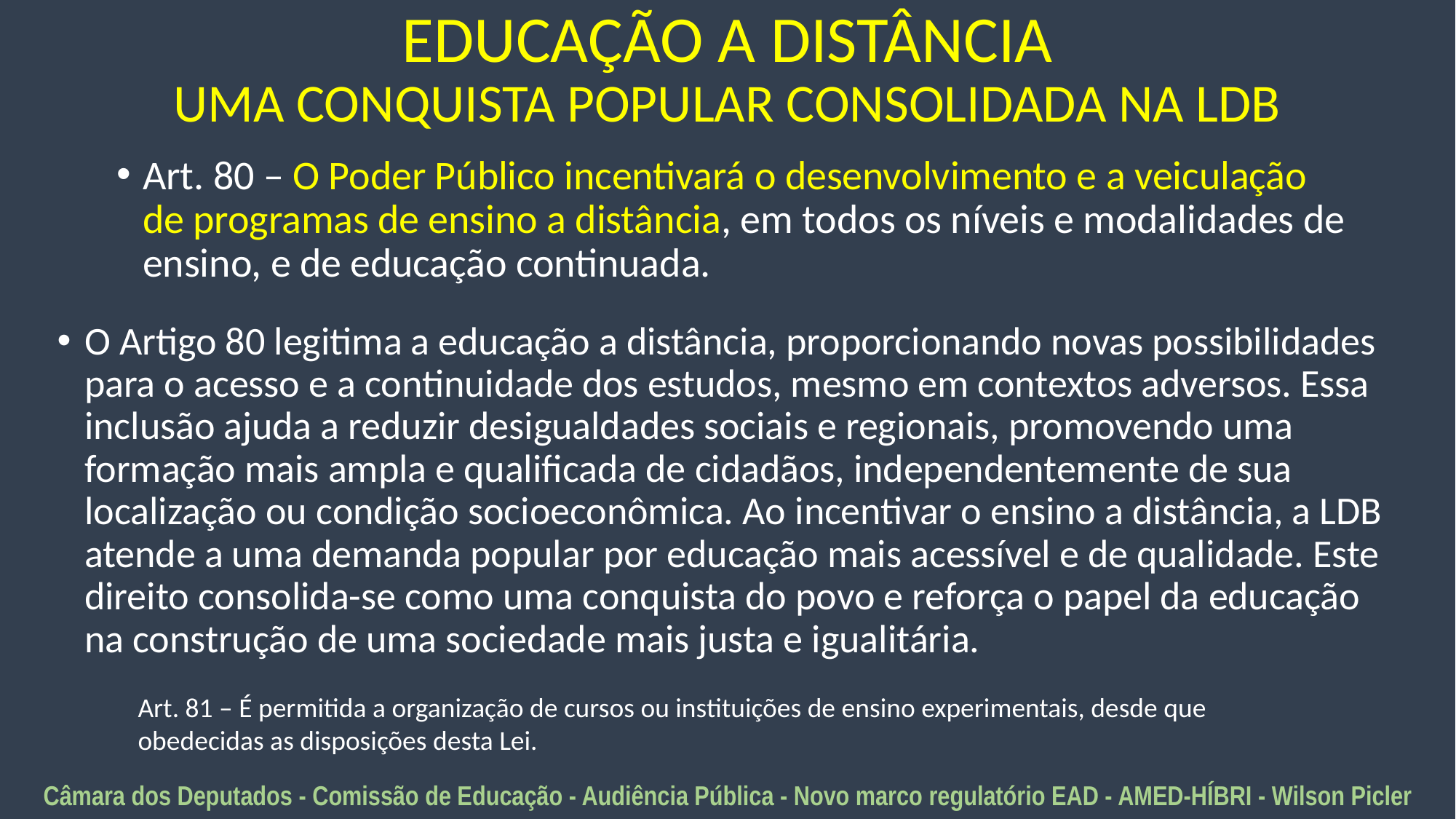

# EDUCAÇÃO A DISTÂNCIA UMA CONQUISTA POPULAR CONSOLIDADA NA LDB
Art. 80 – O Poder Público incentivará o desenvolvimento e a veiculação de programas de ensino a distância, em todos os níveis e modalidades de ensino, e de educação continuada.
O Artigo 80 legitima a educação a distância, proporcionando novas possibilidades para o acesso e a continuidade dos estudos, mesmo em contextos adversos. Essa inclusão ajuda a reduzir desigualdades sociais e regionais, promovendo uma formação mais ampla e qualificada de cidadãos, independentemente de sua localização ou condição socioeconômica. Ao incentivar o ensino a distância, a LDB atende a uma demanda popular por educação mais acessível e de qualidade. Este direito consolida-se como uma conquista do povo e reforça o papel da educação na construção de uma sociedade mais justa e igualitária.
Art. 81 – É permitida a organização de cursos ou instituições de ensino experimentais, desde que obedecidas as disposições desta Lei.
Câmara dos Deputados - Comissão de Educação - Audiência Pública - Novo marco regulatório EAD - AMED-HÍBRI - Wilson Picler